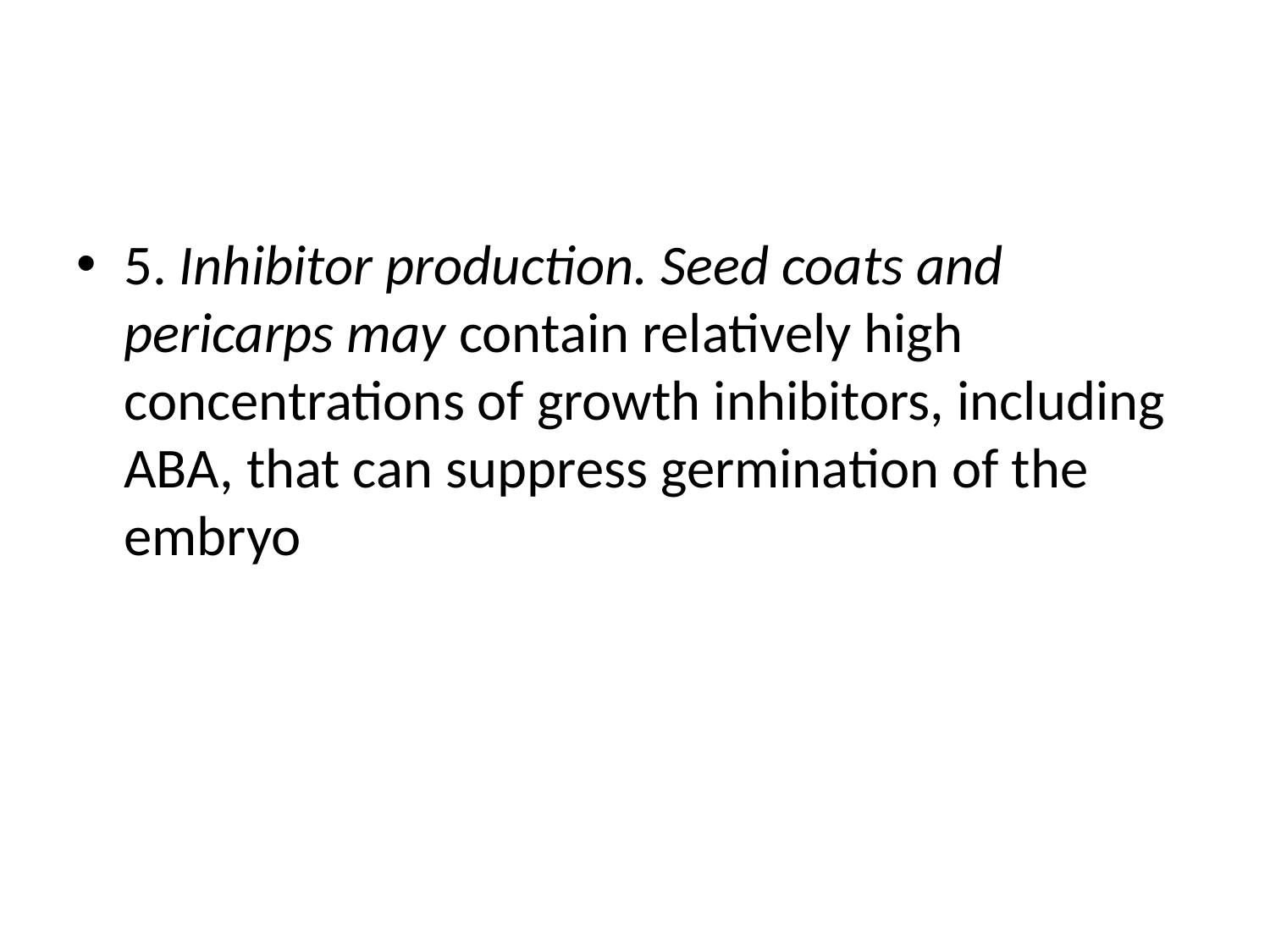

#
5. Inhibitor production. Seed coats and pericarps may contain relatively high concentrations of growth inhibitors, including ABA, that can suppress germination of the embryo